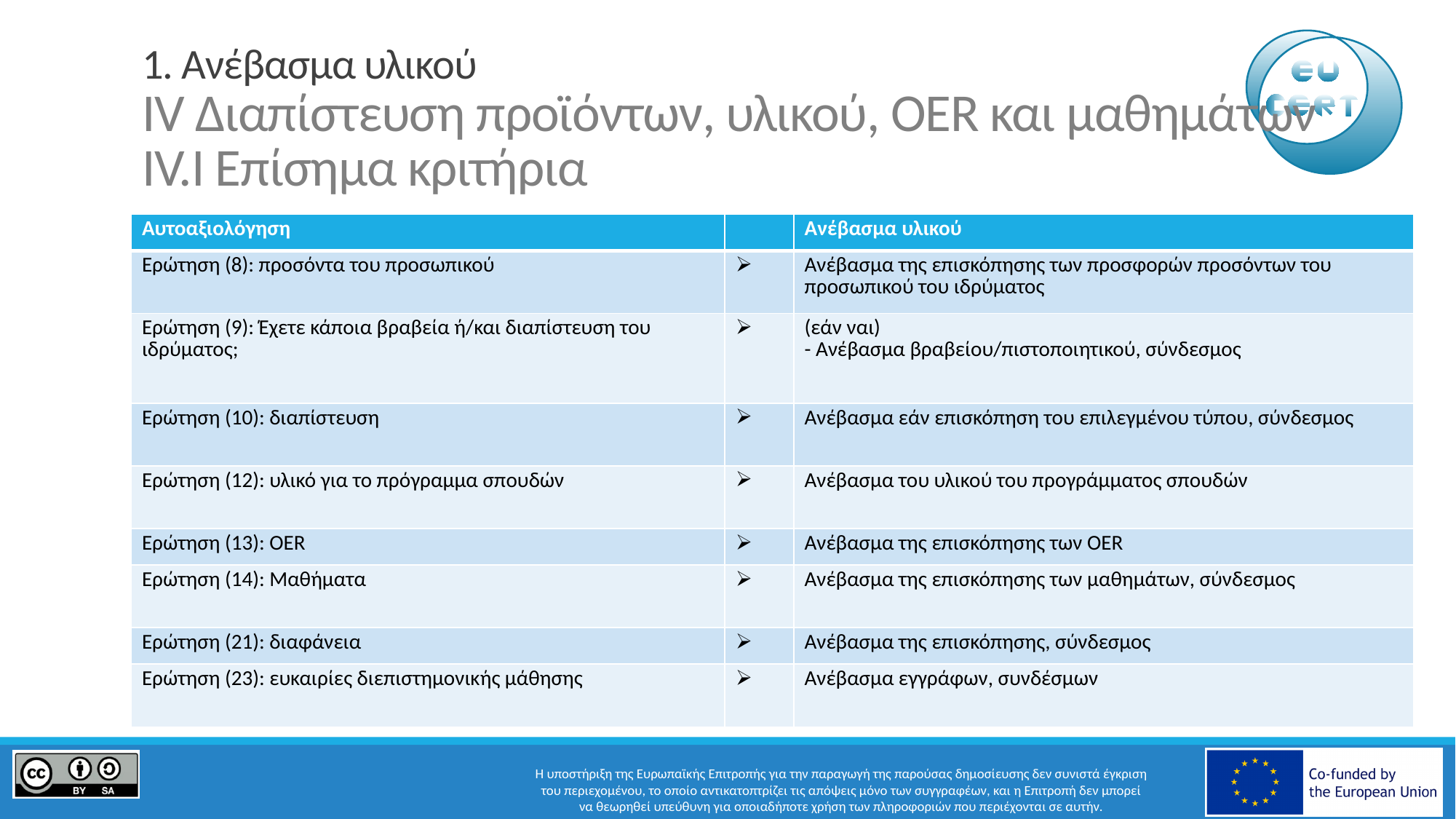

# 1. Ανέβασμα υλικού IV Διαπίστευση προϊόντων, υλικού, OER και μαθημάτων IV.I Επίσημα κριτήρια
| Αυτοαξιολόγηση |  | Ανέβασμα υλικού |
| --- | --- | --- |
| Ερώτηση (8): προσόντα του προσωπικού |  | Ανέβασμα της επισκόπησης των προσφορών προσόντων του προσωπικού του ιδρύματος |
| Ερώτηση (9): Έχετε κάποια βραβεία ή/και διαπίστευση του ιδρύματος; |  | (εάν ναι) - Ανέβασμα βραβείου/πιστοποιητικού, σύνδεσμος |
| Ερώτηση (10): διαπίστευση |  | Ανέβασμα εάν επισκόπηση του επιλεγμένου τύπου, σύνδεσμος |
| Ερώτηση (12): υλικό για το πρόγραμμα σπουδών |  | Ανέβασμα του υλικού του προγράμματος σπουδών |
| Ερώτηση (13): OER |  | Ανέβασμα της επισκόπησης των OER |
| Ερώτηση (14): Μαθήματα |  | Ανέβασμα της επισκόπησης των μαθημάτων, σύνδεσμος |
| Ερώτηση (21): διαφάνεια |  | Ανέβασμα της επισκόπησης, σύνδεσμος |
| Ερώτηση (23): ευκαιρίες διεπιστημονικής μάθησης |  | Ανέβασμα εγγράφων, συνδέσμων |